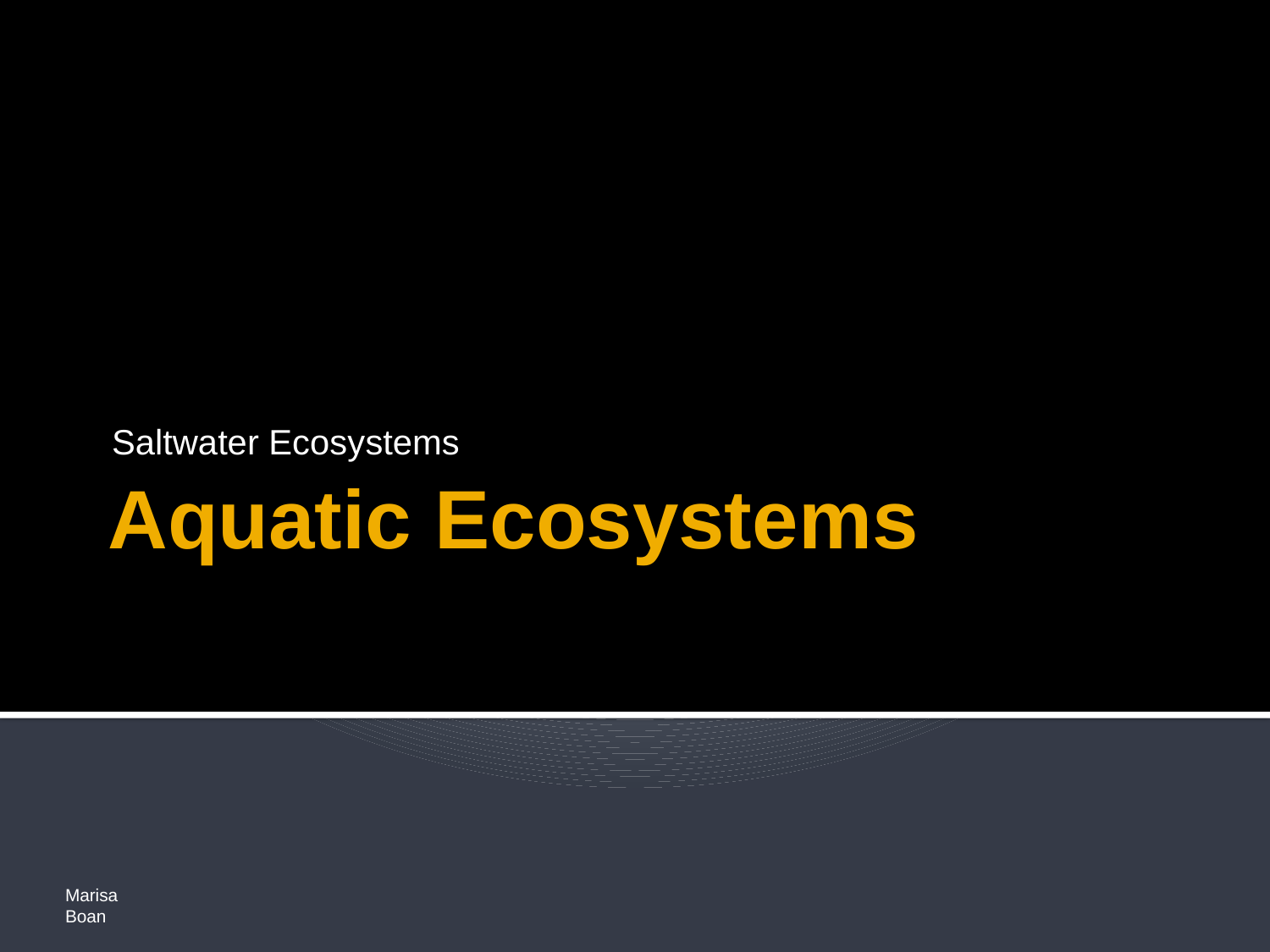

Saltwater Ecosystems
# Aquatic Ecosystems
Marisa Boan